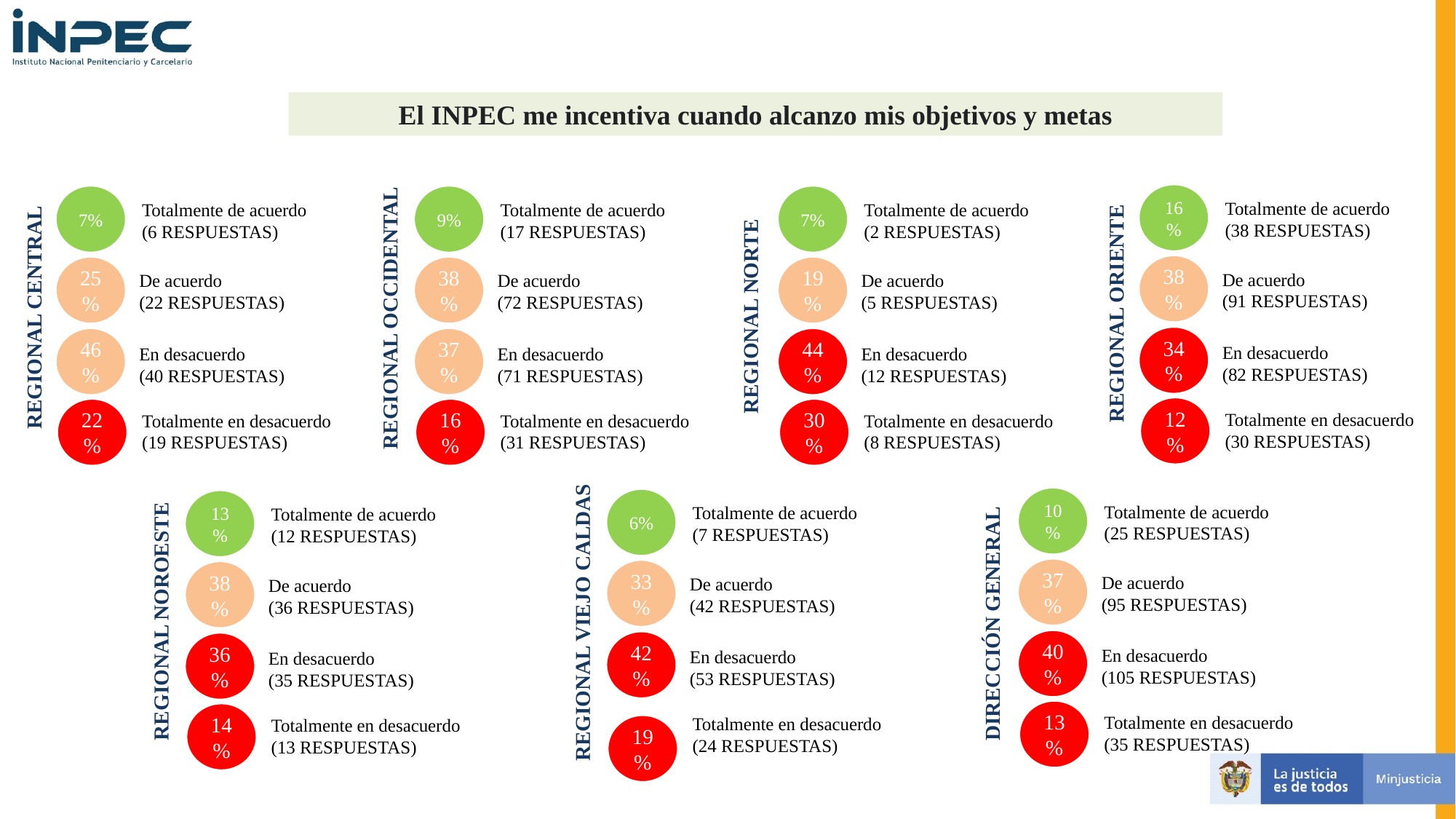

REGIONAL ORIENTE
El INPEC me incentiva cuando alcanzo mis objetivos y metas
REGIONAL CENTRAL
REGIONAL OCCIDENTAL
16%
7%
9%
7%
Totalmente de acuerdo
(38 RESPUESTAS)
Totalmente de acuerdo
(6 RESPUESTAS)
Totalmente de acuerdo
(17 RESPUESTAS)
Totalmente de acuerdo
(2 RESPUESTAS)
REGIONAL NORTE
38%
25%
38%
19%
De acuerdo
(91 RESPUESTAS)
De acuerdo
(22 RESPUESTAS)
De acuerdo
(72 RESPUESTAS)
De acuerdo
(5 RESPUESTAS)
34%
46%
37%
44%
En desacuerdo
(82 RESPUESTAS)
En desacuerdo
(40 RESPUESTAS)
En desacuerdo
(71 RESPUESTAS)
En desacuerdo
(12 RESPUESTAS)

Totalmente en desacuerdo
(30 RESPUESTAS)
12%
Totalmente en desacuerdo
(19 RESPUESTAS)
Totalmente en desacuerdo
(31 RESPUESTAS)
Totalmente en desacuerdo
(8 RESPUESTAS)
22%
16%
30%
REGIONAL NOROESTE
DIRECCIÓN GENERAL
REGIONAL VIEJO CALDAS
10%
6%
Totalmente de acuerdo
(25 RESPUESTAS)
13%
Totalmente de acuerdo
(7 RESPUESTAS)
Totalmente de acuerdo
(12 RESPUESTAS)
37%
33%
De acuerdo
(95 RESPUESTAS)
38%
De acuerdo
(42 RESPUESTAS)
De acuerdo
(36 RESPUESTAS)
40%
42%
36%
En desacuerdo
(105 RESPUESTAS)
En desacuerdo
(53 RESPUESTAS)
En desacuerdo
(35 RESPUESTAS)
Totalmente en desacuerdo
(35 RESPUESTAS)
13%
Totalmente en desacuerdo
(24 RESPUESTAS)
Totalmente en desacuerdo
(13 RESPUESTAS)
14%
19%